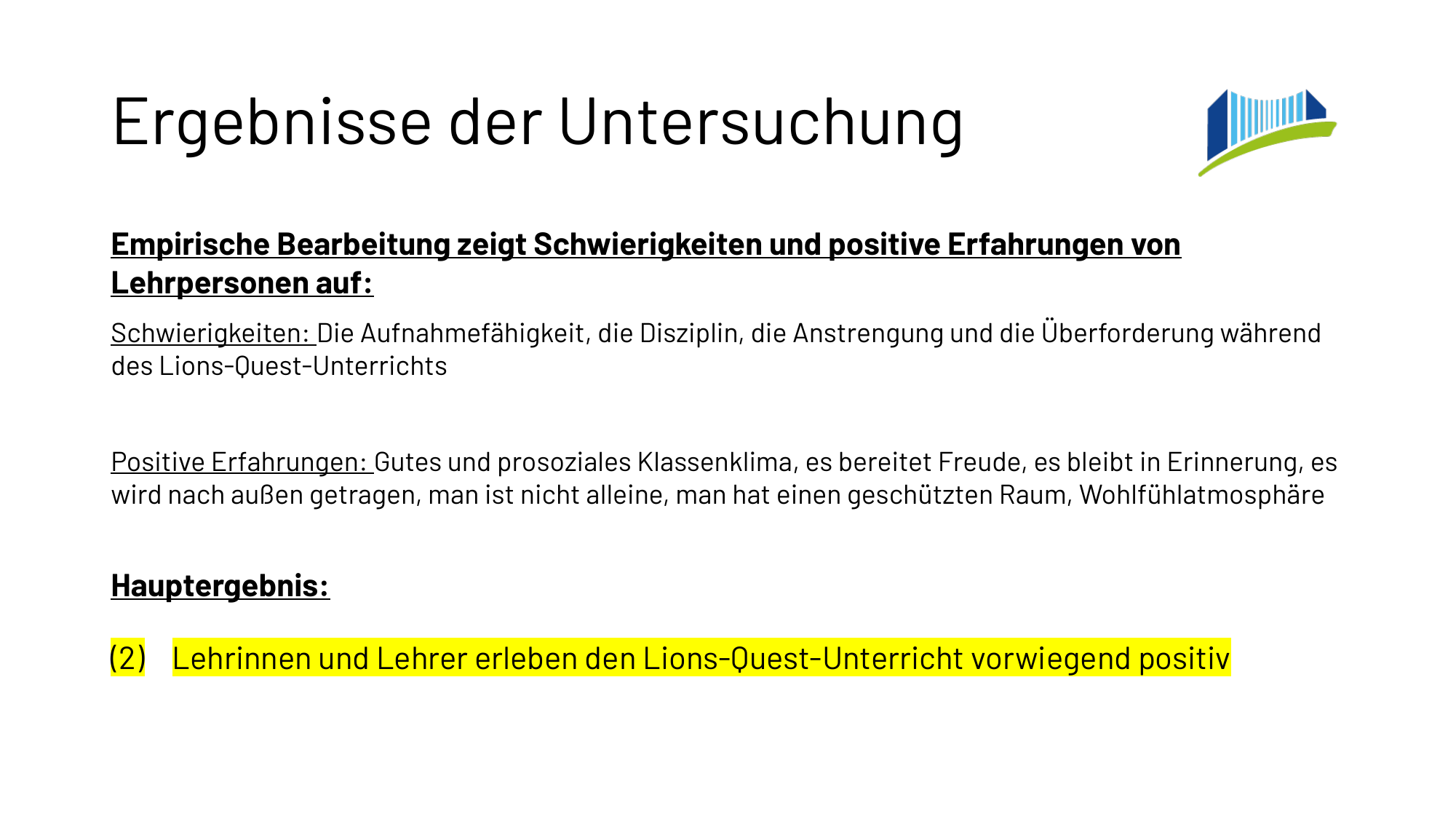

# Ergebnisse der Untersuchung
Empirische Bearbeitung zeigt Schwierigkeiten und positive Erfahrungen von Lehrpersonen auf:
Schwierigkeiten: Die Aufnahmefähigkeit, die Disziplin, die Anstrengung und die Überforderung während des Lions-Quest-Unterrichts

Positive Erfahrungen: Gutes und prosoziales Klassenklima, es bereitet Freude, es bleibt in Erinnerung, es wird nach außen getragen, man ist nicht alleine, man hat einen geschützten Raum, Wohlfühlatmosphäre

Hauptergebnis:
Lehrinnen und Lehrer erleben den Lions-Quest-Unterricht vorwiegend positiv